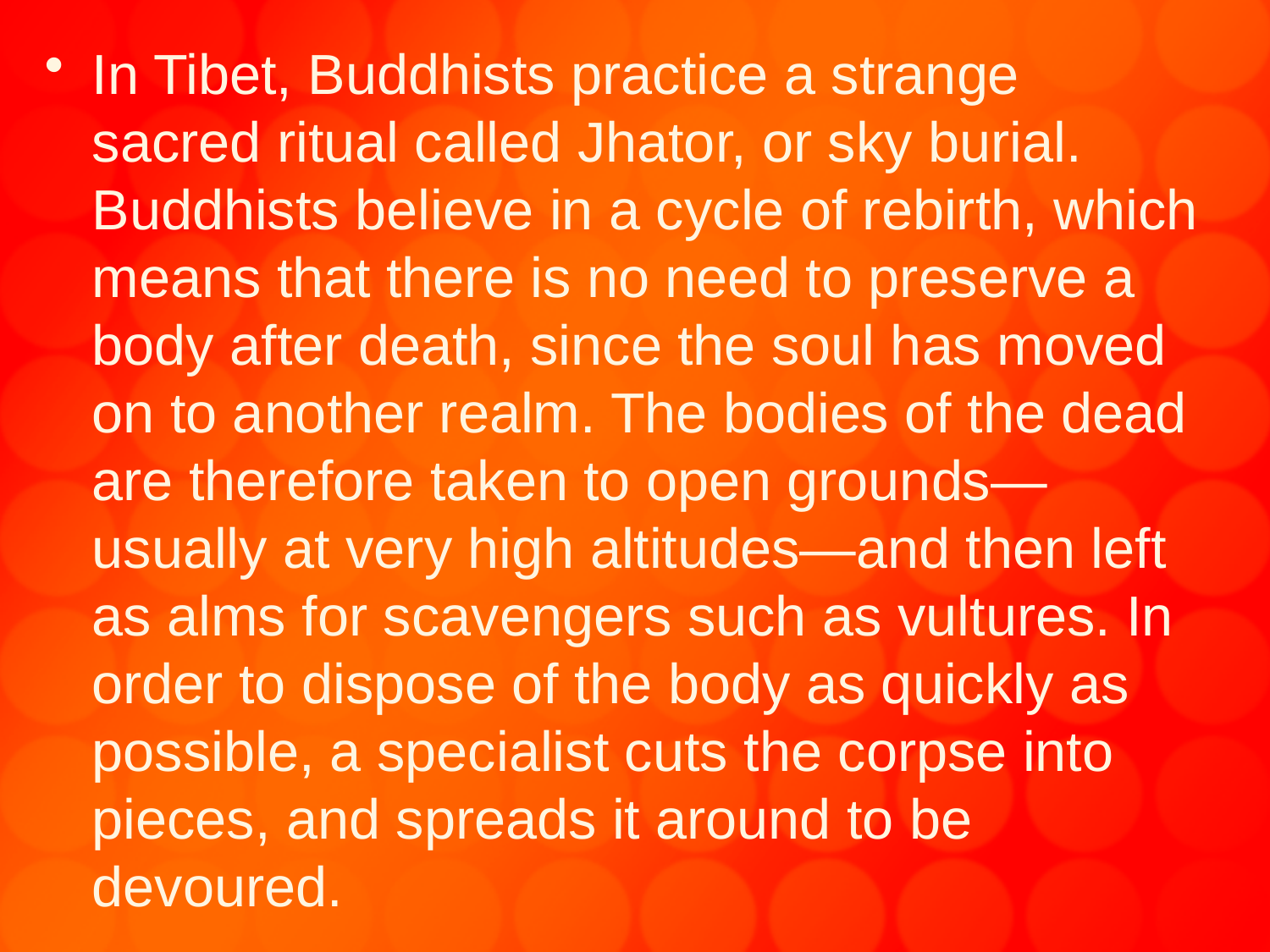

In Tibet, Buddhists practice a strange sacred ritual called Jhator, or sky burial. Buddhists believe in a cycle of rebirth, which means that there is no need to preserve a body after death, since the soul has moved on to another realm. The bodies of the dead are therefore taken to open grounds—usually at very high altitudes—and then left as alms for scavengers such as vultures. In order to dispose of the body as quickly as possible, a specialist cuts the corpse into pieces, and spreads it around to be devoured.